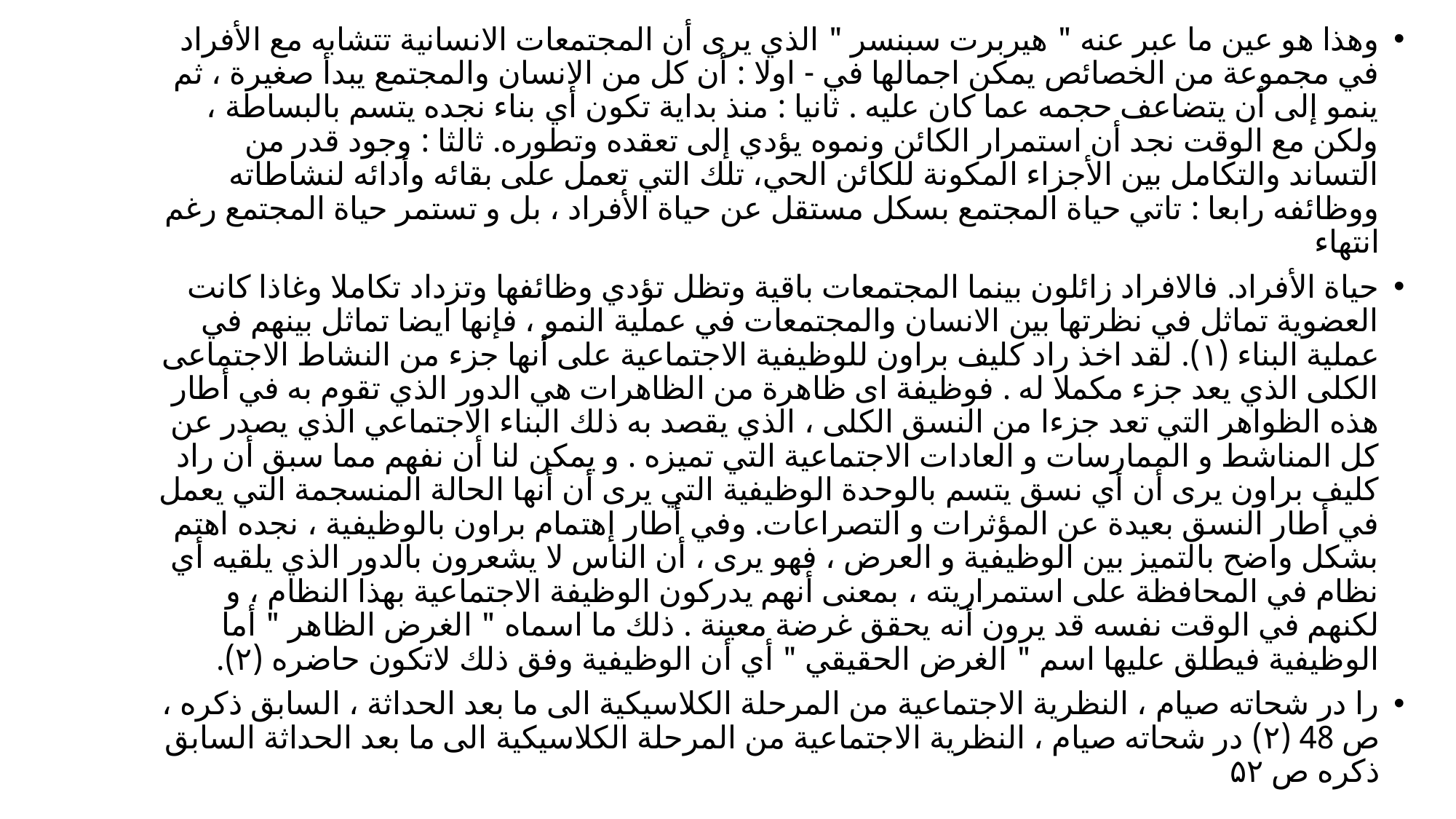

وهذا هو عين ما عبر عنه " هيربرت سبنسر " الذي يرى أن المجتمعات الانسانية تتشابه مع الأفراد في مجموعة من الخصائص يمكن اجمالها في - اولا : أن كل من الانسان والمجتمع يبدأ صغيرة ، ثم ينمو إلى أن يتضاعف حجمه عما كان عليه . ثانيا : منذ بداية تكون أي بناء نجده يتسم بالبساطة ، ولكن مع الوقت نجد أن استمرار الكائن ونموه يؤدي إلى تعقده وتطوره. ثالثا : وجود قدر من التساند والتكامل بين الأجزاء المكونة للكائن الحي، تلك التي تعمل على بقائه وأدائه لنشاطاته ووظائفه رابعا : تاتي حياة المجتمع بسكل مستقل عن حياة الأفراد ، بل و تستمر حياة المجتمع رغم انتهاء
حياة الأفراد. فالافراد زائلون بينما المجتمعات باقية وتظل تؤدي وظائفها وتزداد تکاملا وغاذا كانت العضوية تماثل في نظرتها بين الانسان والمجتمعات في عملية النمو ، فإنها ايضا تماثل بينهم في عملية البناء (۱). لقد اخذ راد كليف براون للوظيفية الاجتماعية على أنها جزء من النشاط الاجتماعى الكلى الذي يعد جزء مكملا له . فوظيفة اى ظاهرة من الظاهرات هي الدور الذي تقوم به في أطار هذه الظواهر التي تعد جزءا من النسق الكلى ، الذي يقصد به ذلك البناء الاجتماعي الذي يصدر عن كل المناشط و الممارسات و العادات الاجتماعية التي تميزه . و يمكن لنا أن نفهم مما سبق أن راد كليف براون يرى أن أي نسق يتسم بالوحدة الوظيفية التي يرى أن أنها الحالة المنسجمة التي يعمل في أطار النسق بعيدة عن المؤثرات و التصراعات. وفي أطار إهتمام براون بالوظيفية ، نجده اهتم بشكل واضح بالتميز بين الوظيفية و العرض ، فهو يرى ، أن الناس لا يشعرون بالدور الذي يلقيه أي نظام في المحافظة على استمراريته ، بمعنى أنهم يدركون الوظيفة الاجتماعية بهذا النظام ، و لكنهم في الوقت نفسه قد يرون أنه يحقق غرضة معينة . ذلك ما اسماه " الغرض الظاهر " أما الوظيفية فيطلق عليها اسم " الغرض الحقيقي " أي أن الوظيفية وفق ذلك لاتكون حاضره (۲).
را در شحاته صيام ، النظرية الاجتماعية من المرحلة الكلاسيكية الى ما بعد الحداثة ، السابق ذكره ، ص 48 (۲) در شحاته صيام ، النظرية الاجتماعية من المرحلة الكلاسيكية الى ما بعد الحداثة السابق ذكره ص ۵۲